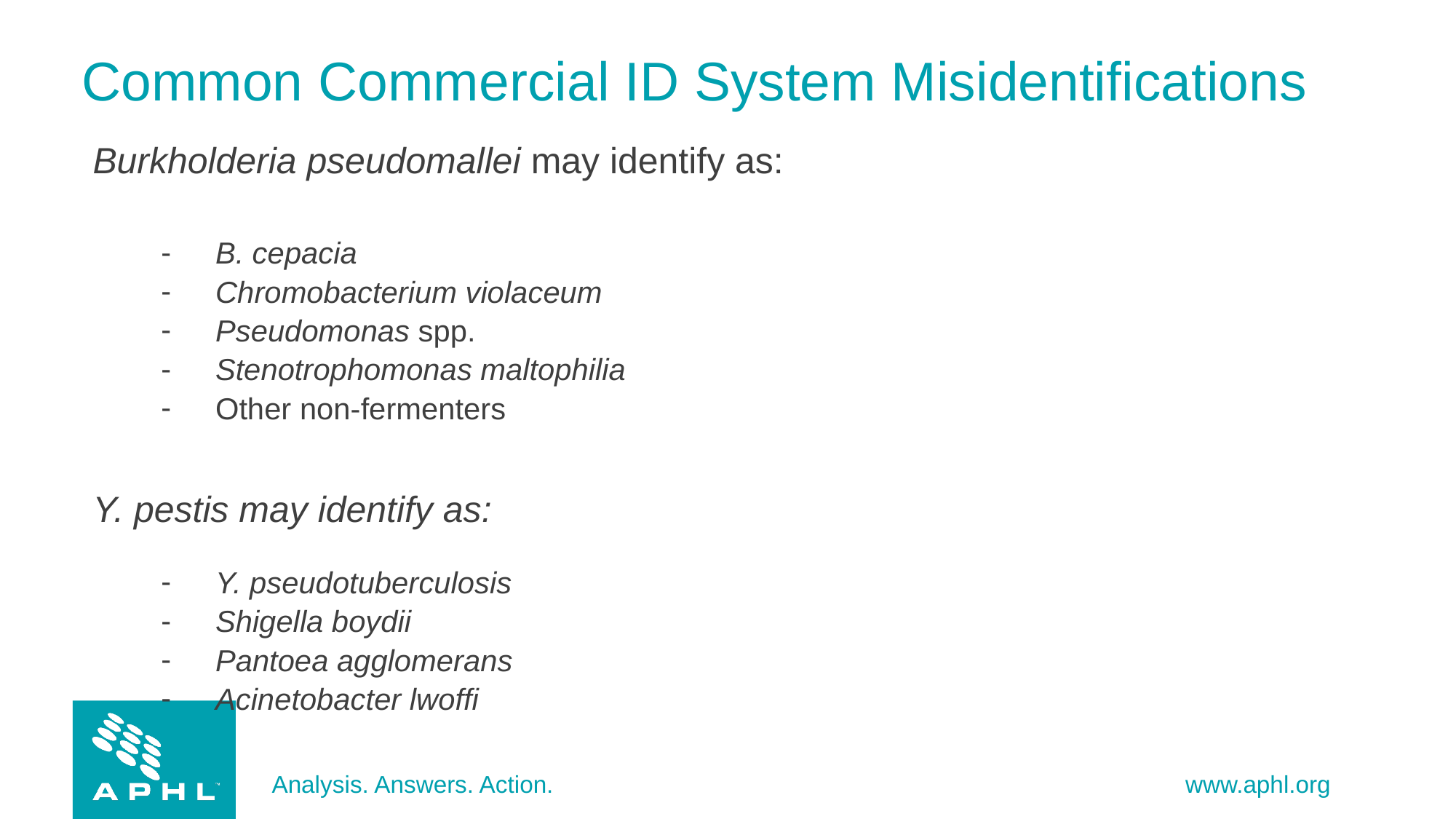

# Common Commercial ID System Misidentifications
Burkholderia pseudomallei may identify as:

B. cepacia
Chromobacterium violaceum
Pseudomonas spp.
Stenotrophomonas maltophilia
Other non-fermenters

Y. pestis may identify as:

Y. pseudotuberculosis
Shigella boydii
Pantoea agglomerans
Acinetobacter lwoffi